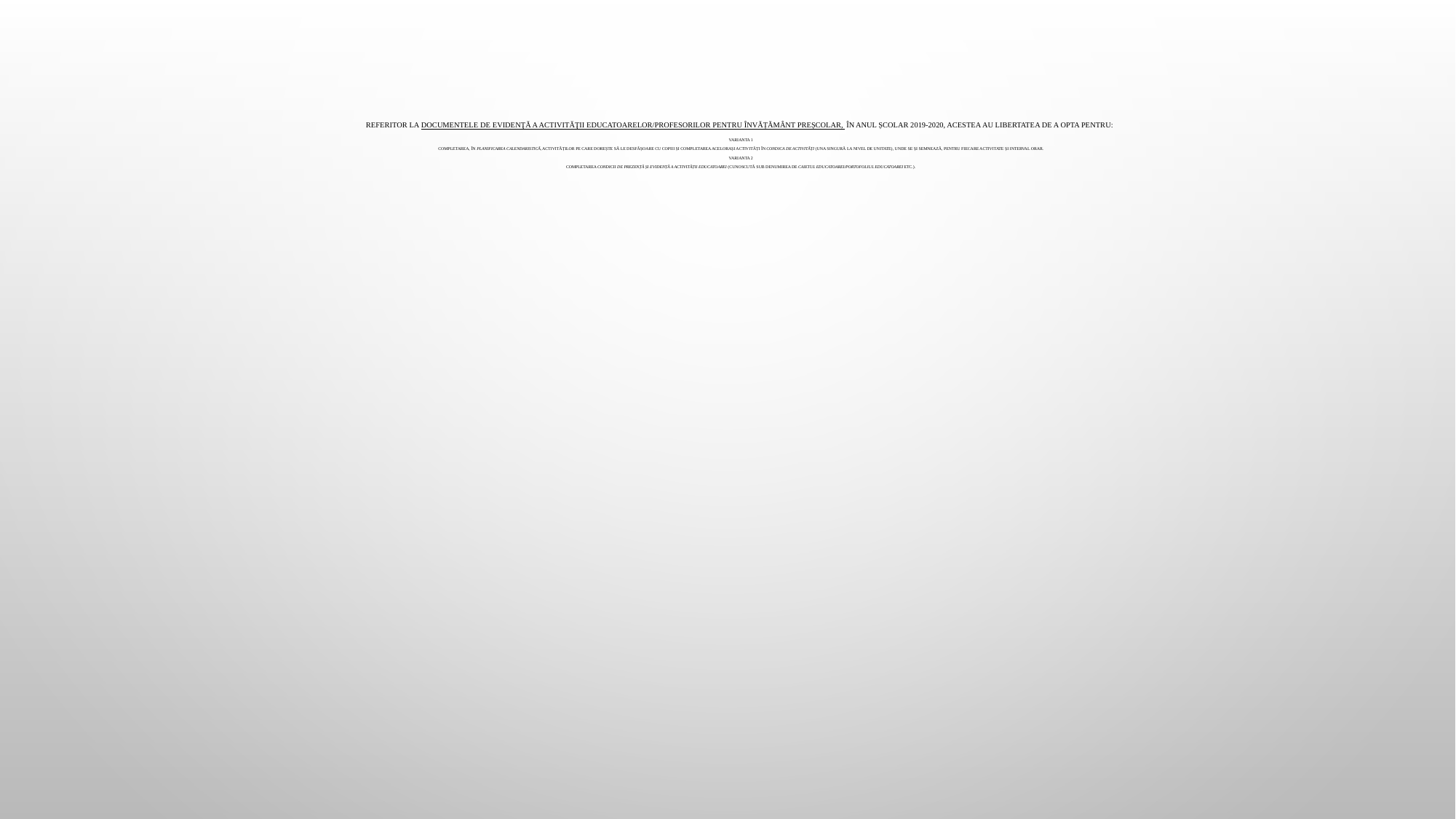

# Referitor la documentele de evidenţă a activităţii educatoarelor/profesorilor pentru învățământ preșcolar, în anul școlar 2019-2020, acestea au libertatea de a opta pentru:   VARIANTA 1   Completarea, în Planificarea calendaristică, activităților pe care dorește să le desfășoare cu copiii și completarea acelorași activități în Condica de activități (una singură la nivel de unitate), unde se și semnează, pentru fiecare activitate și interval orar.   VARIANTA 2   Completarea Condicii de prezență și evidență a activității educatoarei (cunoscută sub denumirea de Caietul educatoarei/Portofoliul educatoarei etc.).